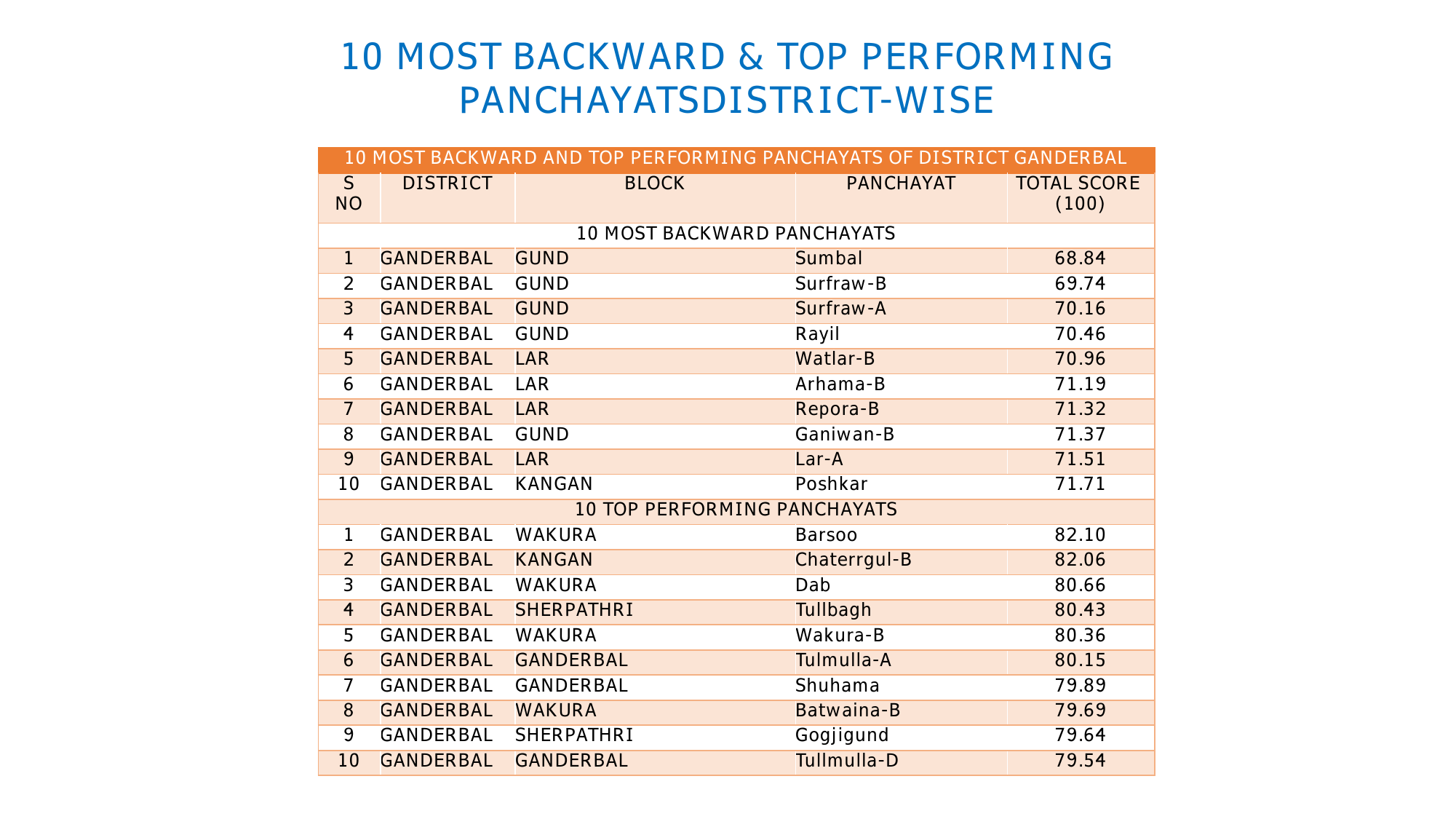

10 MOST BACKWARD & TOP PERFORMING PANCHAYATSDISTRICT-WISE
| 10 MOST BACKWARD AND TOP PERFORMING PANCHAYATS OF DISTRICT GANDERBAL |  |  |  |  |
| --- | --- | --- | --- | --- |
| S NO | DISTRICT | BLOCK | PANCHAYAT | TOTAL SCORE (100) |
| 10 MOST BACKWARD PANCHAYATS |  |  |  |  |
| 1 | GANDERBAL | GUND | Sumbal | 68.84 |
| 2 | GANDERBAL | GUND | Surfraw-B | 69.74 |
| 3 | GANDERBAL | GUND | Surfraw-A | 70.16 |
| 4 | GANDERBAL | GUND | Rayil | 70.46 |
| 5 | GANDERBAL | LAR | Watlar-B | 70.96 |
| 6 | GANDERBAL | LAR | Arhama-B | 71.19 |
| 7 | GANDERBAL | LAR | Repora-B | 71.32 |
| 8 | GANDERBAL | GUND | Ganiwan-B | 71.37 |
| 9 | GANDERBAL | LAR | Lar-A | 71.51 |
| 10 | GANDERBAL | KANGAN | Poshkar | 71.71 |
| 10 TOP PERFORMING PANCHAYATS |  |  |  |  |
| 1 | GANDERBAL | WAKURA | Barsoo | 82.10 |
| 2 | GANDERBAL | KANGAN | Chaterrgul-B | 82.06 |
| 3 | GANDERBAL | WAKURA | Dab | 80.66 |
| 4 | GANDERBAL | SHERPATHRI | Tullbagh | 80.43 |
| 5 | GANDERBAL | WAKURA | Wakura-B | 80.36 |
| 6 | GANDERBAL | GANDERBAL | Tulmulla-A | 80.15 |
| 7 | GANDERBAL | GANDERBAL | Shuhama | 79.89 |
| 8 | GANDERBAL | WAKURA | Batwaina-B | 79.69 |
| 9 | GANDERBAL | SHERPATHRI | Gogjigund | 79.64 |
| 10 | GANDERBAL | GANDERBAL | Tullmulla-D | 79.54 |